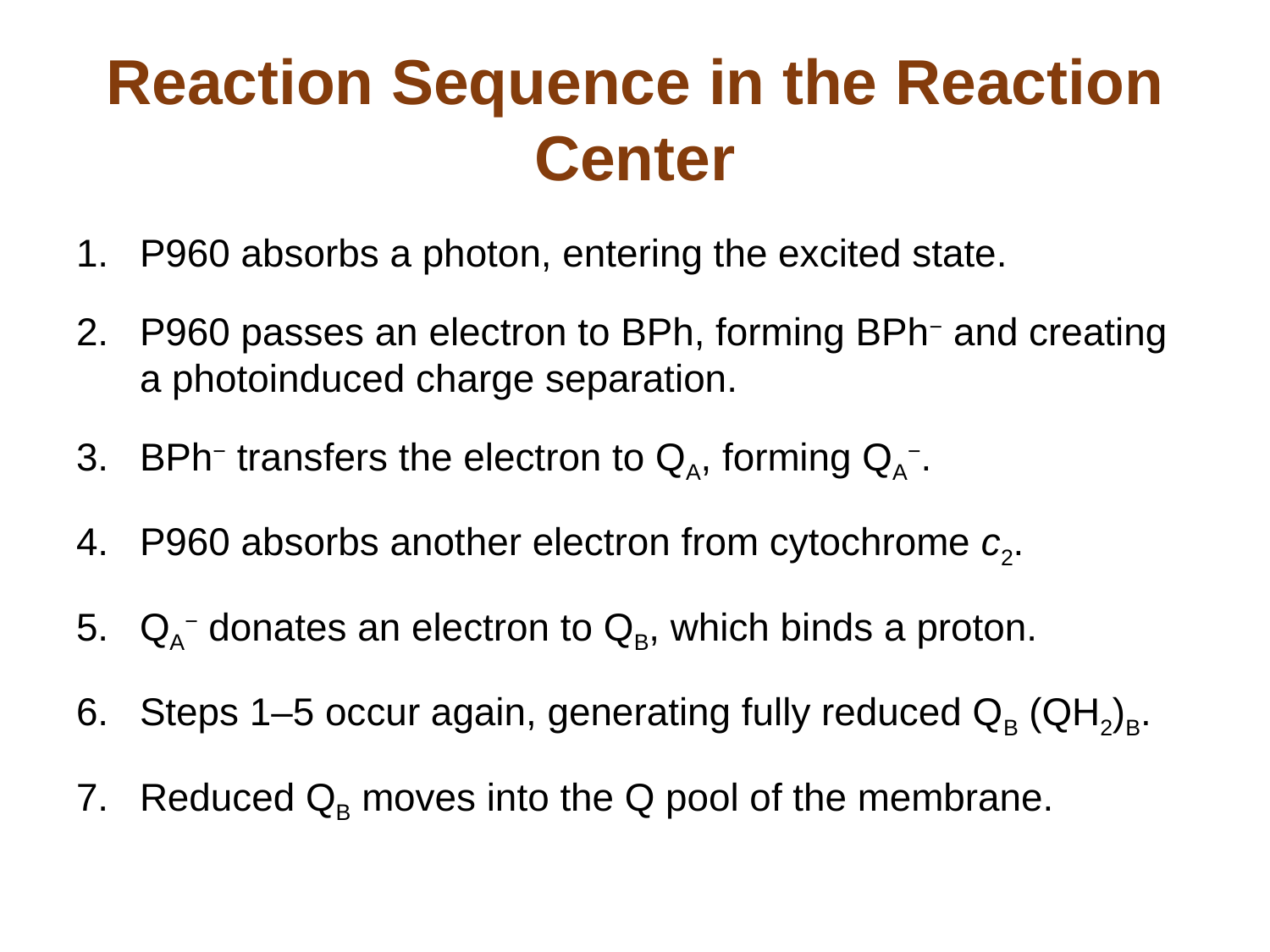

# Reaction Sequence in the Reaction Center
P960 absorbs a photon, entering the excited state.
P960 passes an electron to BPh, forming BPh− and creating a photoinduced charge separation.
BPh− transfers the electron to QA, forming QA−.
P960 absorbs another electron from cytochrome c2.
QA− donates an electron to QB, which binds a proton.
Steps 1–5 occur again, generating fully reduced QB (QH2)B.
Reduced QB moves into the Q pool of the membrane.